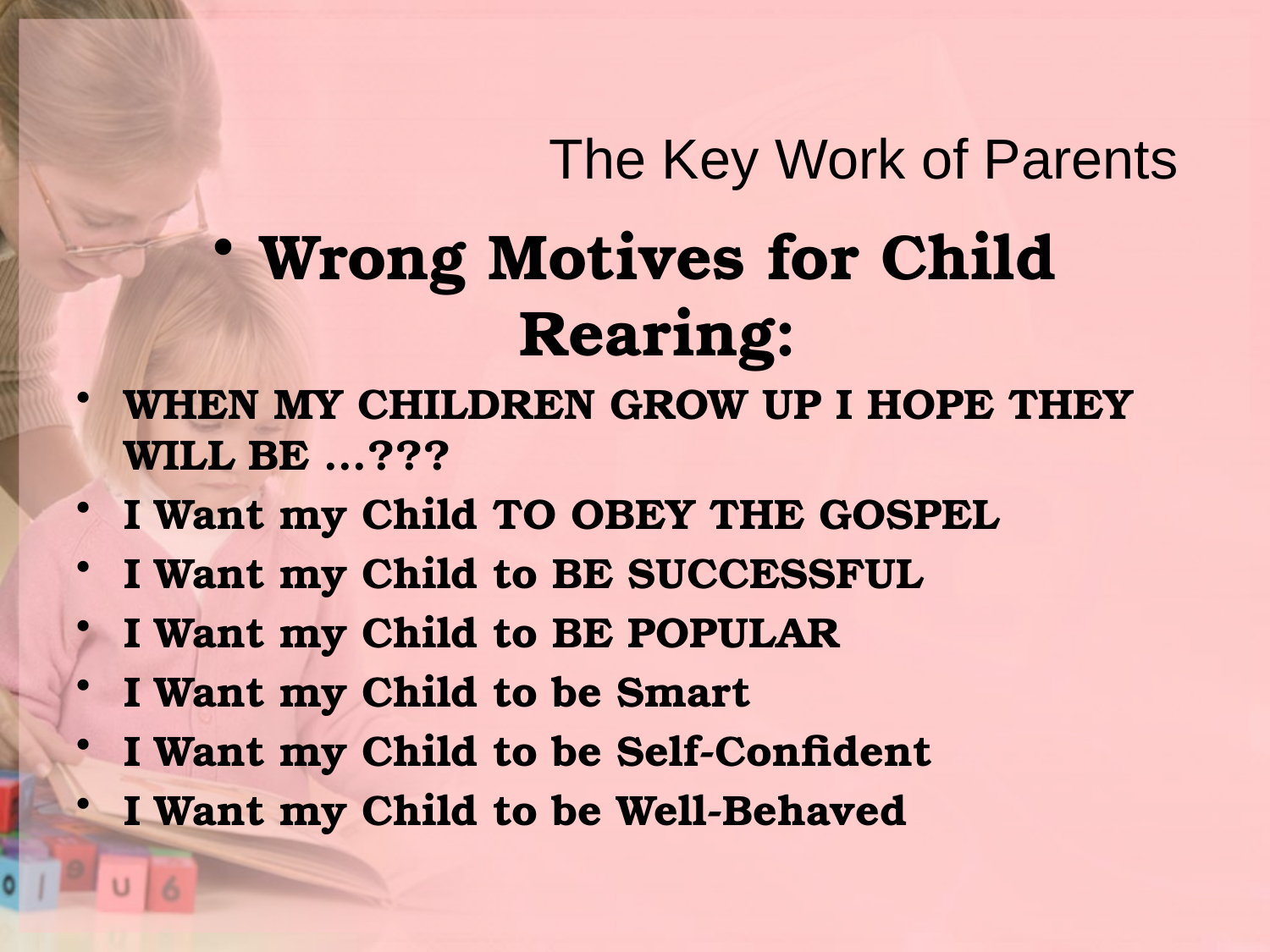

# The Key Work of Parents
Wrong Motives for Child Rearing:
WHEN MY CHILDREN GROW UP I HOPE THEY WILL BE ...???
I Want my Child TO OBEY THE GOSPEL
I Want my Child to BE SUCCESSFUL
I Want my Child to BE POPULAR
I Want my Child to be Smart
I Want my Child to be Self-Confident
I Want my Child to be Well-Behaved